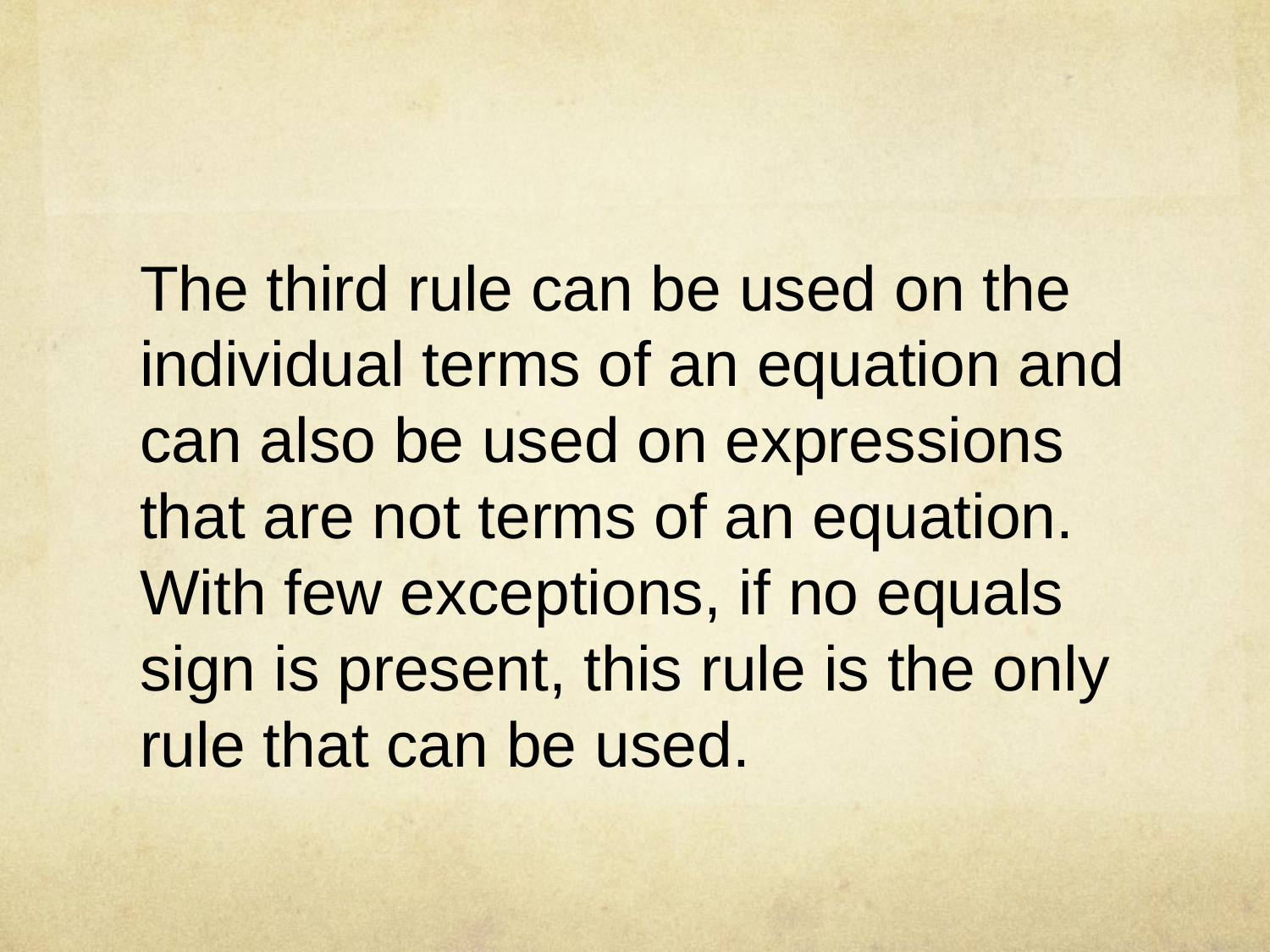

The third rule can be used on the individual terms of an equation and can also be used on expressions that are not terms of an equation. With few exceptions, if no equals sign is present, this rule is the only rule that can be used.